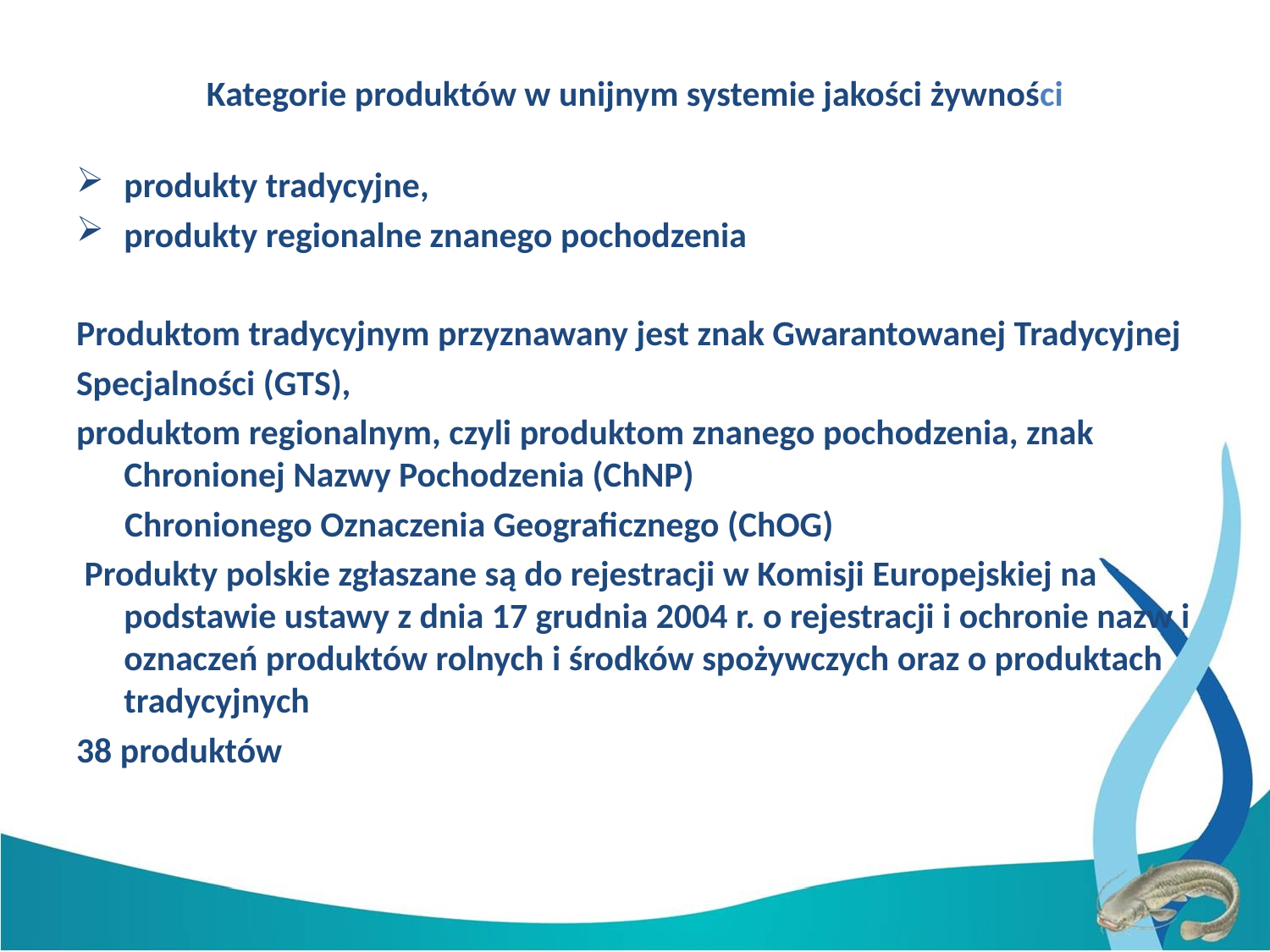

# Kategorie produktów w unijnym systemie jakości żywności
produkty tradycyjne,
produkty regionalne znanego pochodzenia

Produktom tradycyjnym przyznawany jest znak Gwarantowanej Tradycyjnej
Specjalności (GTS),
produktom regionalnym, czyli produktom znanego pochodzenia, znak Chronionej Nazwy Pochodzenia (ChNP)
      Chronionego Oznaczenia Geograficznego (ChOG)
 Produkty polskie zgłaszane są do rejestracji w Komisji Europejskiej na podstawie ustawy z dnia 17 grudnia 2004 r. o rejestracji i ochronie nazw i oznaczeń produktów rolnych i środków spożywczych oraz o produktach tradycyjnych
38 produktów